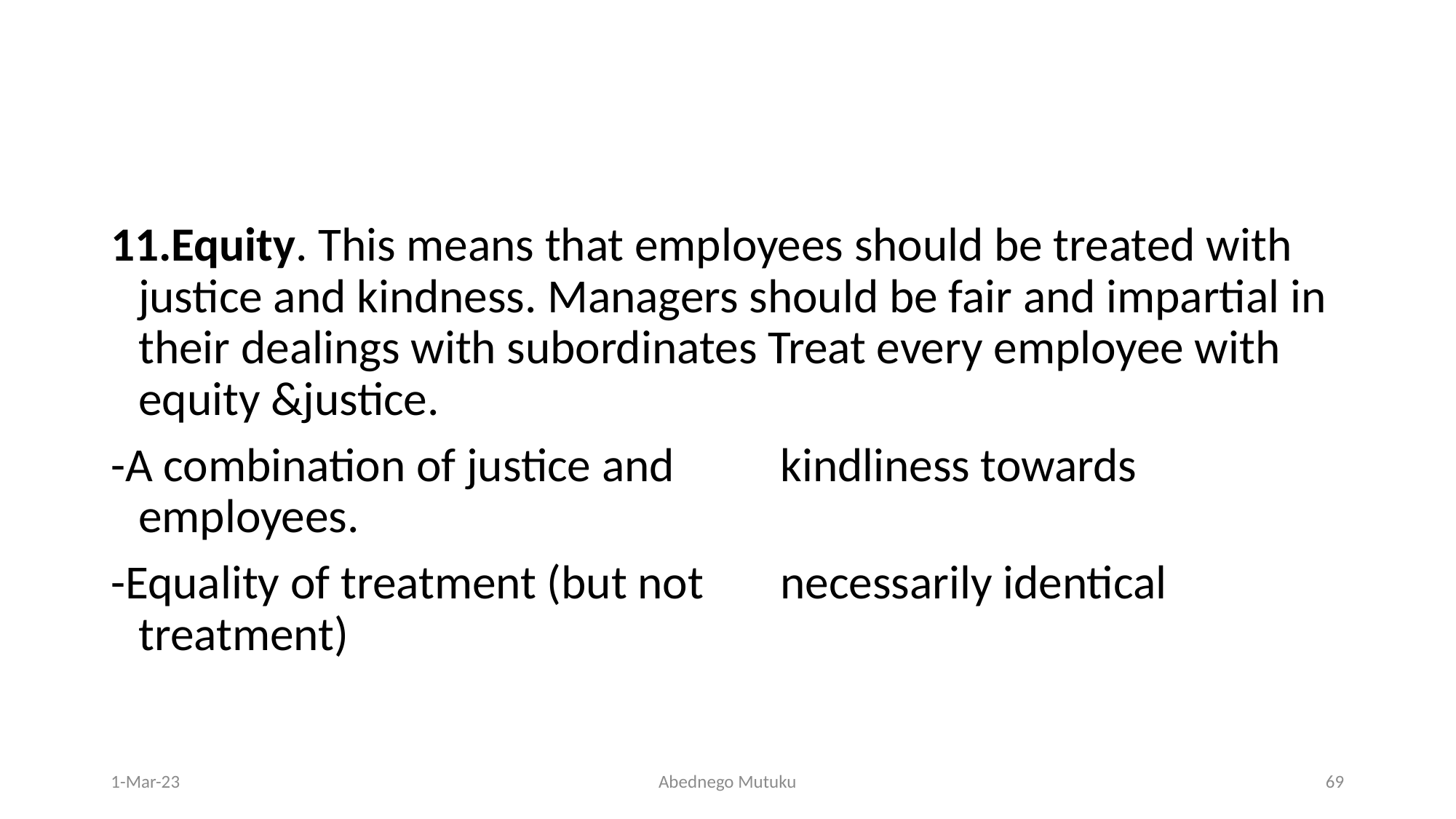

#

11.Equity. This means that employees should be treated with justice and kindness. Managers should be fair and impartial in their dealings with subordinates Treat every employee with   				equity &justice.
-A combination of justice and  			kindliness towards employees.
-Equality of treatment (but not 			necessarily identical treatment)

1-Mar-23
Abednego Mutuku
69